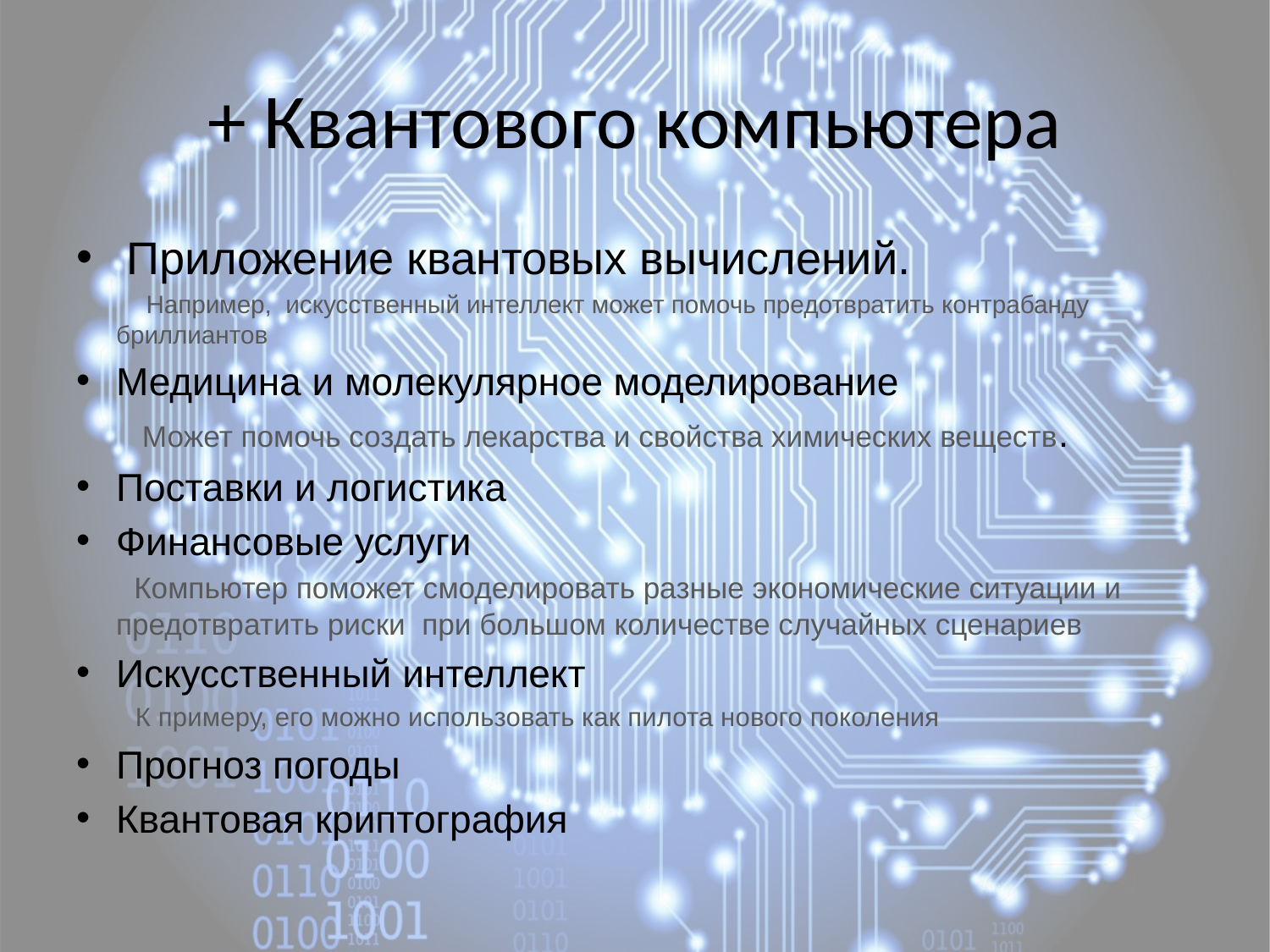

# + Квантового компьютера
 Приложение квантовых вычислений.
          Например,  искусственный интеллект может помочь предотвратить контрабанду бриллиантов
Медицина и молекулярное моделирование
        Может помочь создать лекарства и свойства химических веществ.
Поставки и логистика
Финансовые услуги
       Компьютер поможет смоделировать разные экономические ситуации и предотвратить риски  при большом количестве случайных сценариев
Искусственный интеллект
        К примеру, его можно использовать как пилота нового поколения
Прогноз погоды
Квантовая криптография